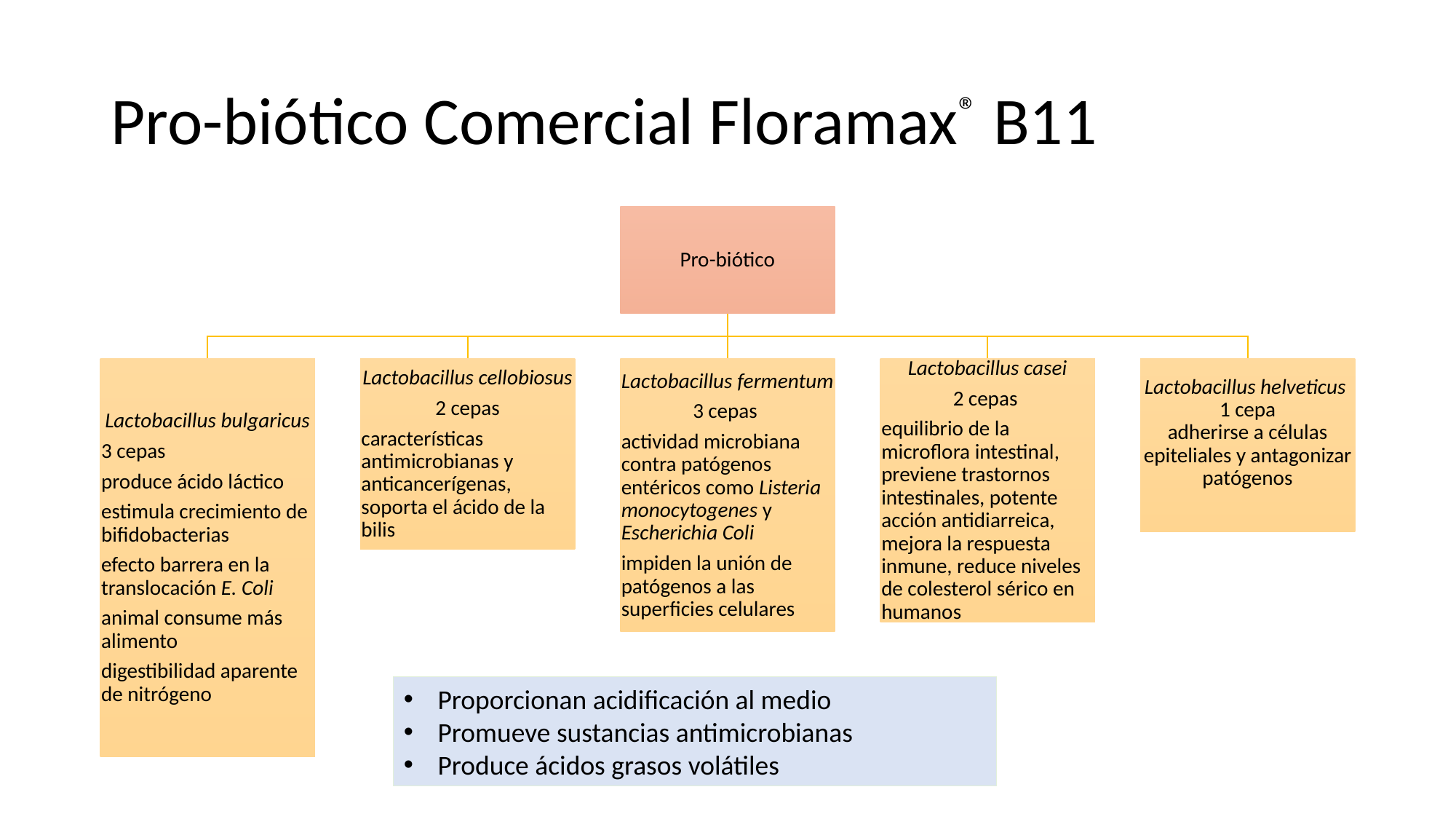

# Pro-biótico Comercial Floramax® B11
Pro-biótico
Lactobacillus bulgaricus
3 cepas
produce ácido láctico
estimula crecimiento de bifidobacterias
efecto barrera en la translocación E. Coli
animal consume más alimento
digestibilidad aparente de nitrógeno
Lactobacillus cellobiosus
 2 cepas
características antimicrobianas y anticancerígenas, soporta el ácido de la bilis
Lactobacillus fermentum
3 cepas
actividad microbiana contra patógenos entéricos como Listeria monocytogenes y Escherichia Coli
impiden la unión de patógenos a las superficies celulares
Lactobacillus casei
2 cepas
equilibrio de la microflora intestinal, previene trastornos intestinales, potente acción antidiarreica, mejora la respuesta inmune, reduce niveles de colesterol sérico en humanos
Lactobacillus helveticus
1 cepa
adherirse a células epiteliales y antagonizar patógenos
Proporcionan acidificación al medio
Promueve sustancias antimicrobianas
Produce ácidos grasos volátiles